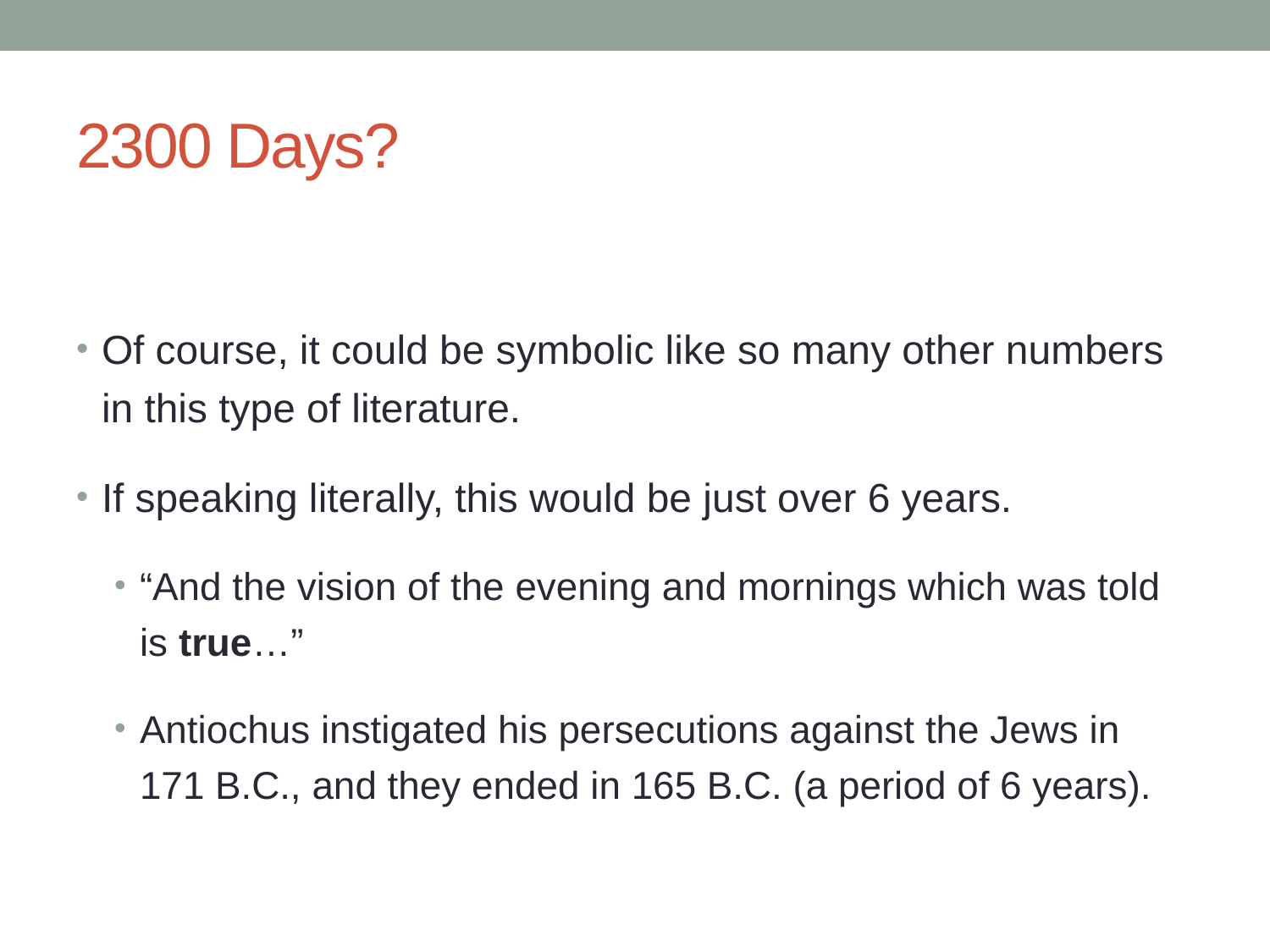

# 2300 Days?
Of course, it could be symbolic like so many other numbers in this type of literature.
If speaking literally, this would be just over 6 years.
“And the vision of the evening and mornings which was told is true…”
Antiochus instigated his persecutions against the Jews in 171 B.C., and they ended in 165 B.C. (a period of 6 years).